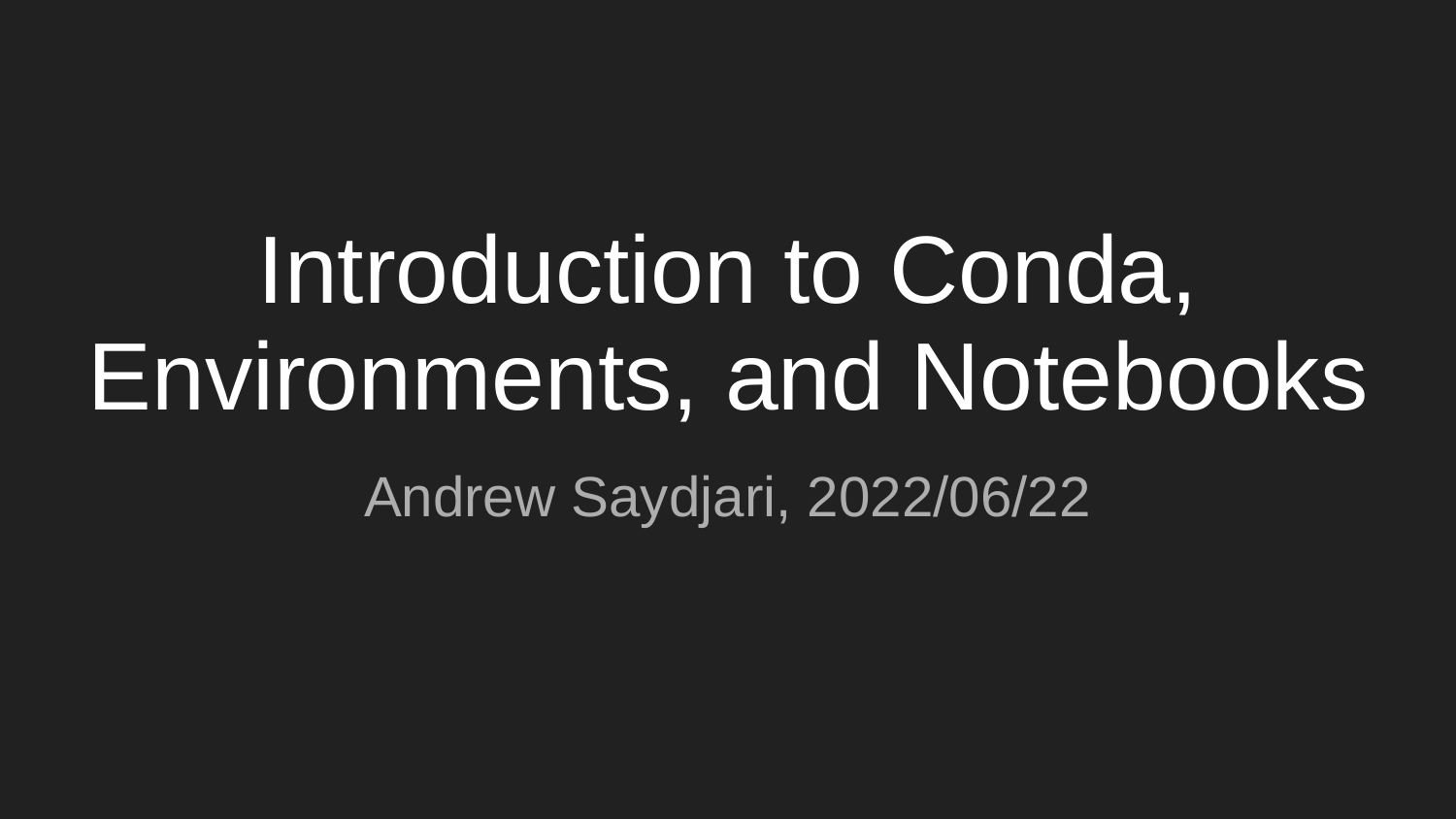

# Introduction to Conda, Environments, and Notebooks
Andrew Saydjari, 2022/06/22